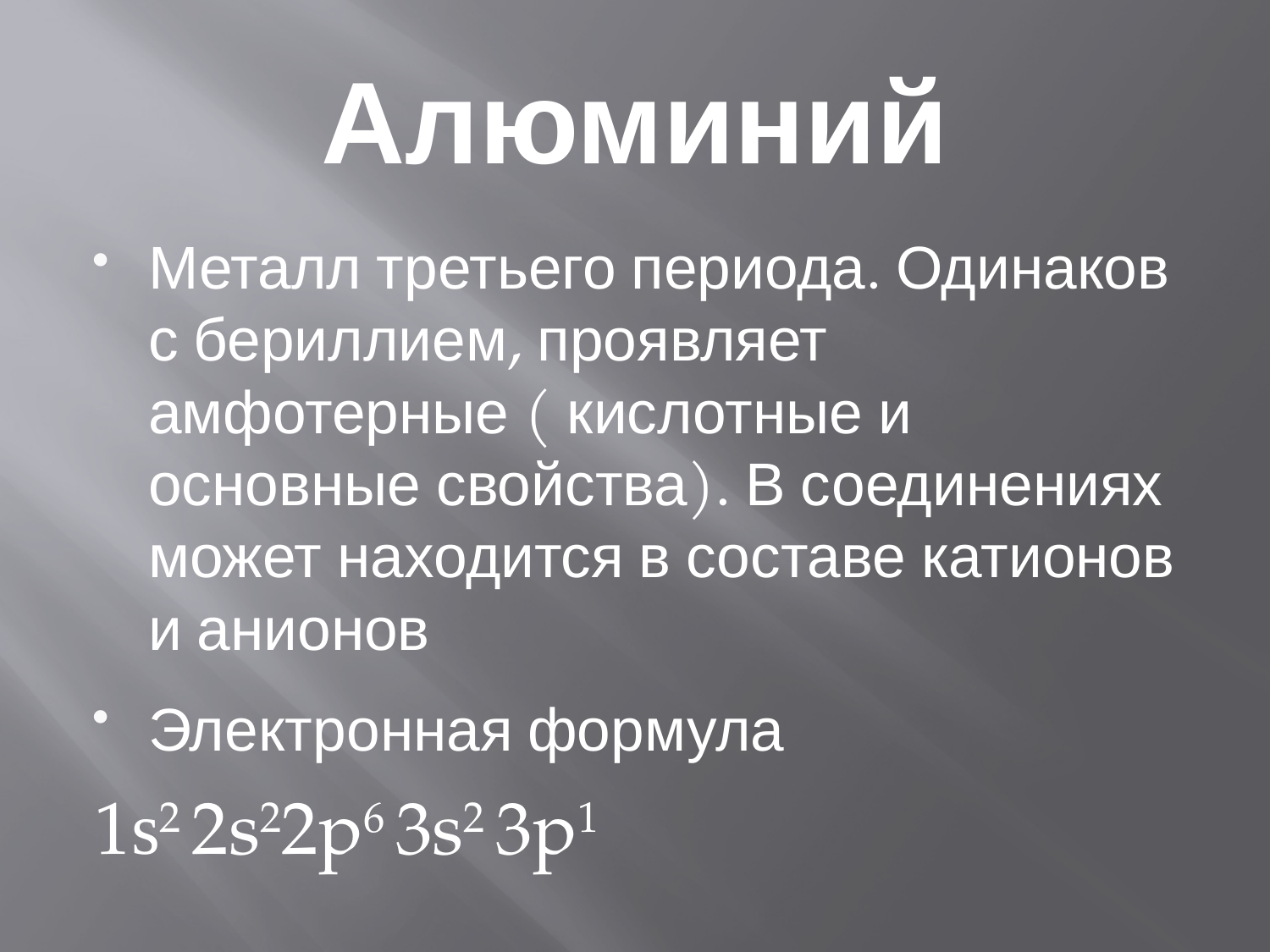

# Алюминий
Металл третьего периода. Одинаков с бериллием, проявляет амфотерные ( кислотные и основные свойства). В соединениях может находится в составе катионов и анионов
Электронная формула
1s2 2s22p6 3s2 3p1